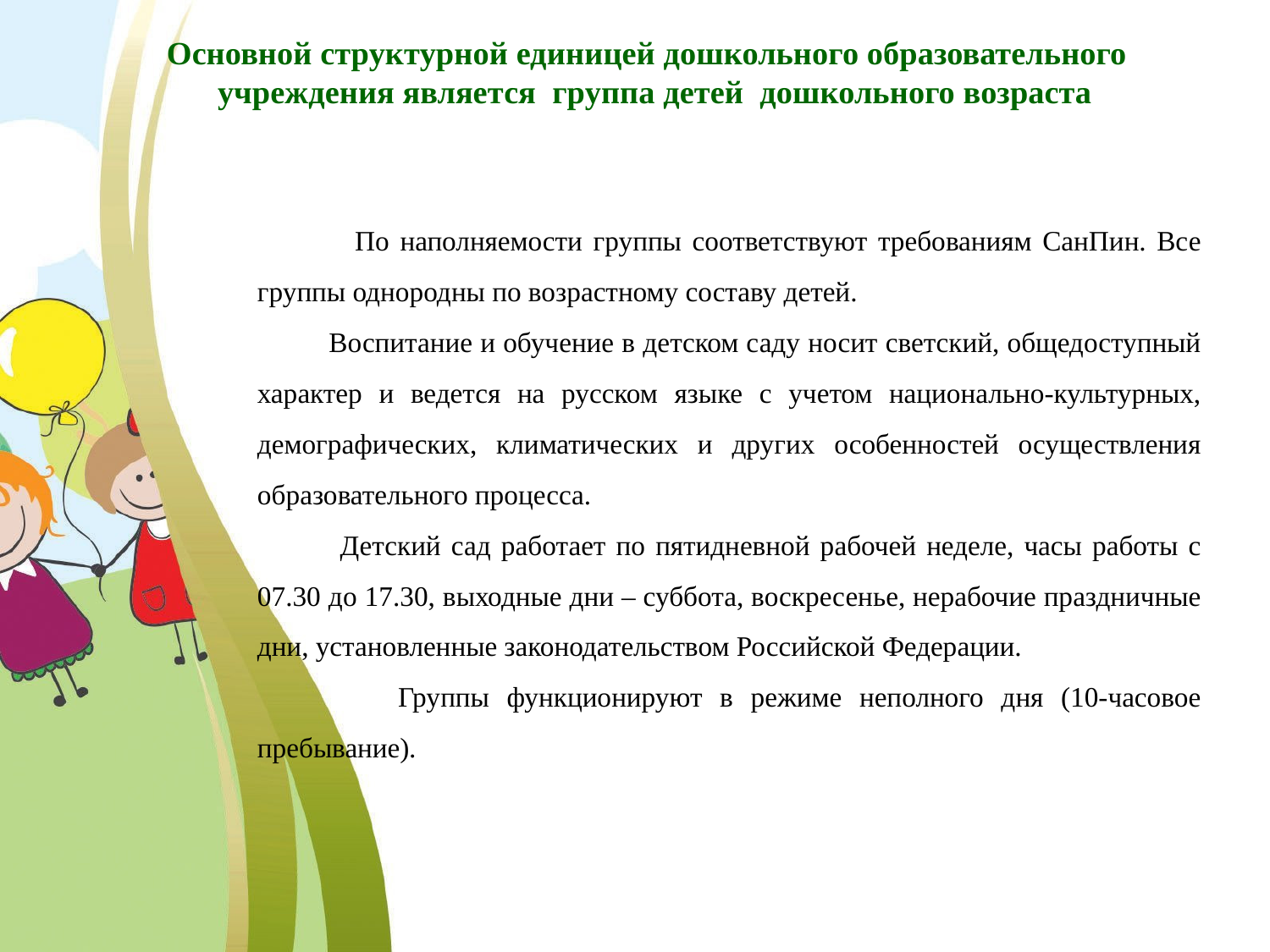

# Основной структурной единицей дошкольного образовательного   учреждения является  группа детей  дошкольного возраста

         По наполняемости группы соответствуют требованиям СанПин. Все группы однородны по возрастному составу детей.
         Воспитание и обучение в детском саду носит светский, общедоступный характер и ведется на русском языке с учетом национально-культурных, демографических, климатических и других особенностей осуществления образовательного процесса.
        Детский сад работает по пятидневной рабочей неделе, часы работы с 07.30 до 17.30, выходные дни – суббота, воскресенье, нерабочие праздничные дни, установленные законодательством Российской Федерации.
        Группы функционируют в режиме неполного дня (10-часовое пребывание).